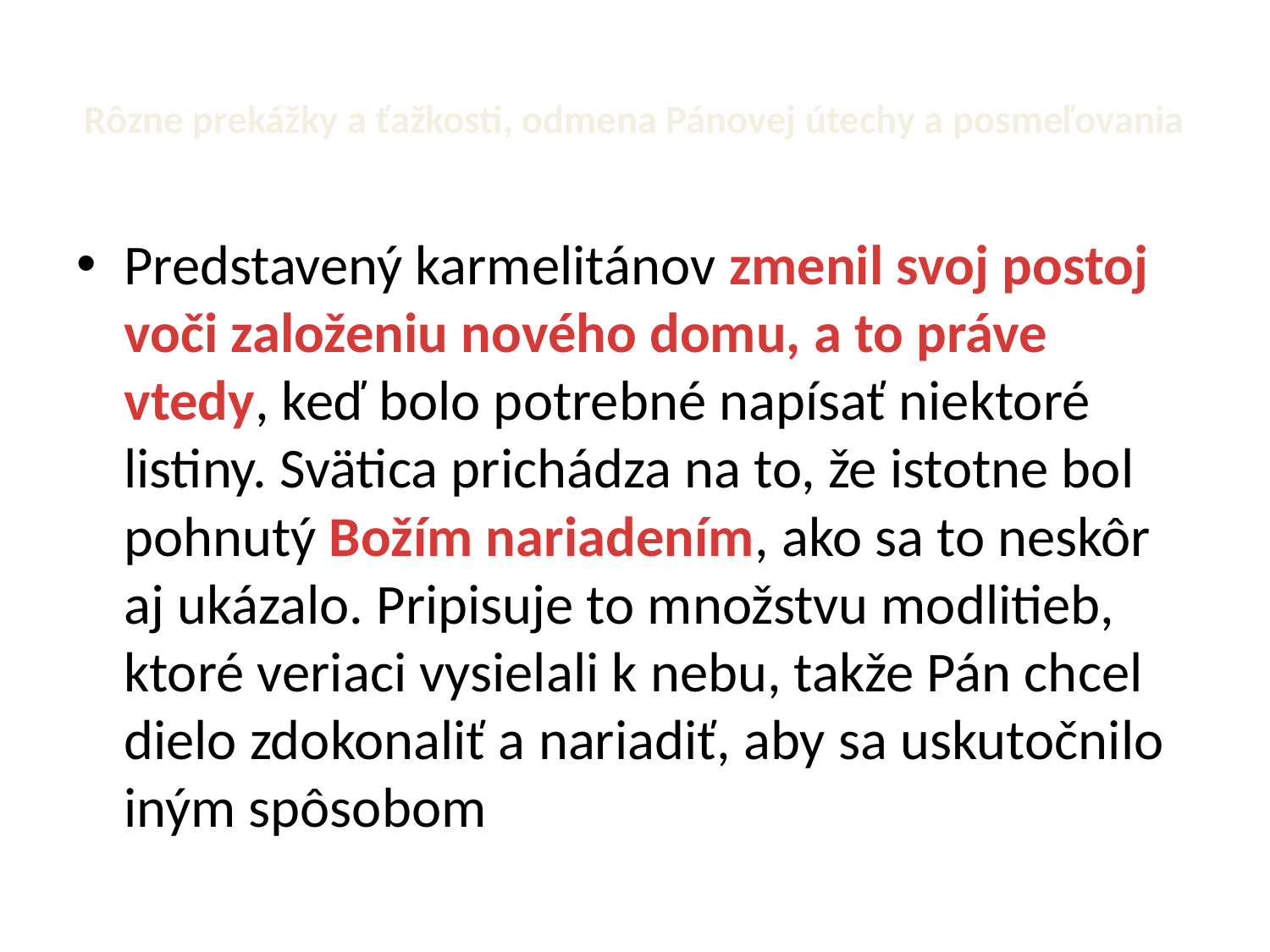

# Rôzne prekážky a ťažkosti, odmena Pánovej útechy a posmeľovania
Predstavený karmelitánov zmenil svoj postoj voči založeniu nového domu, a to práve vtedy, keď bolo potrebné napísať niektoré listiny. Svätica prichádza na to, že istotne bol pohnutý Božím nariadením, ako sa to neskôr aj ukázalo. Pripisuje to množstvu modlitieb, ktoré veriaci vysielali k nebu, takže Pán chcel dielo zdokonaliť a nariadiť, aby sa uskutočnilo iným spôsobom